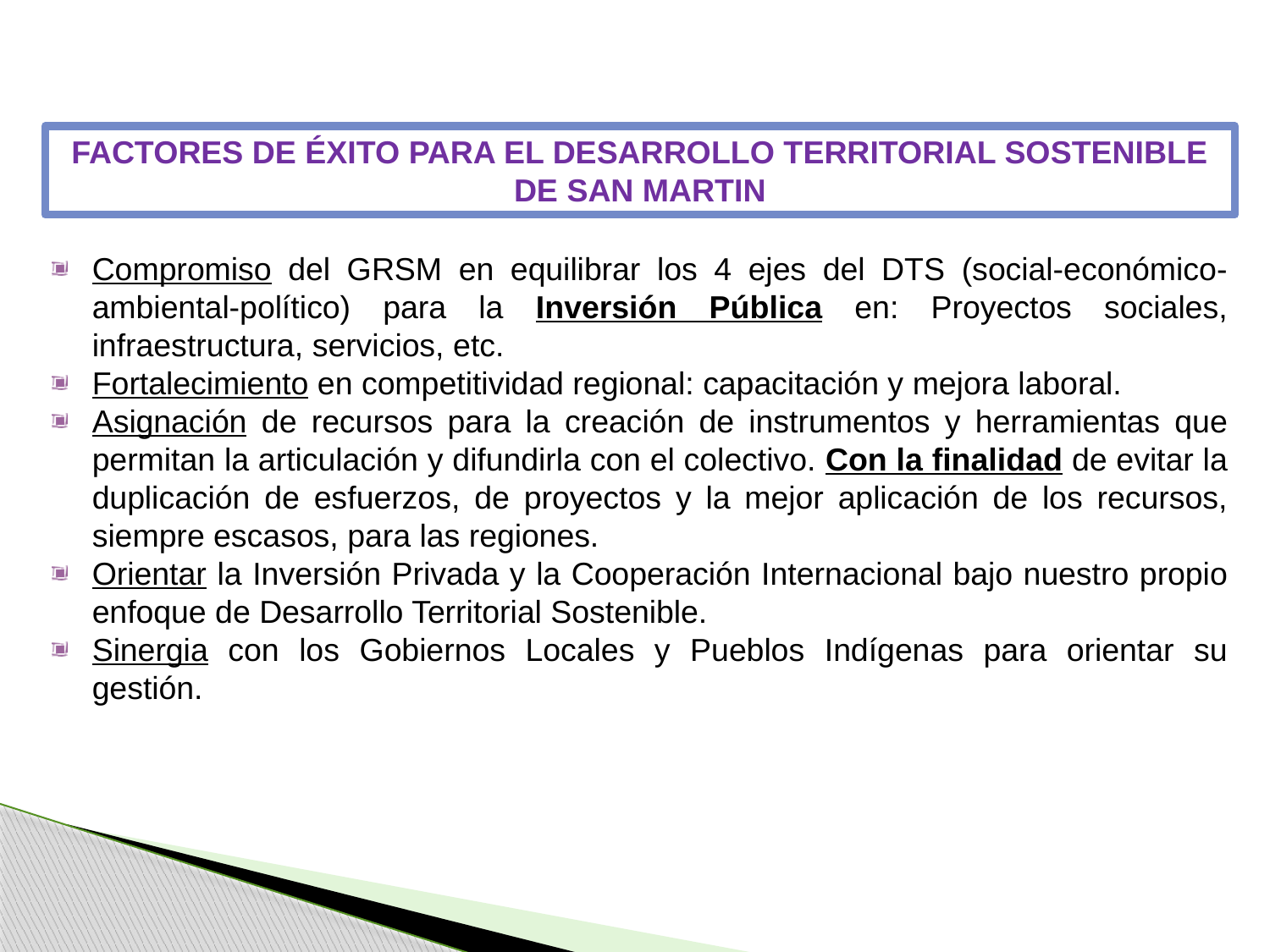

FACTORES DE ÉXITO PARA EL DESARROLLO TERRITORIAL SOSTENIBLE DE SAN MARTIN
Compromiso del GRSM en equilibrar los 4 ejes del DTS (social-económico-ambiental-político) para la Inversión Pública en: Proyectos sociales, infraestructura, servicios, etc.
Fortalecimiento en competitividad regional: capacitación y mejora laboral.
Asignación de recursos para la creación de instrumentos y herramientas que permitan la articulación y difundirla con el colectivo. Con la finalidad de evitar la duplicación de esfuerzos, de proyectos y la mejor aplicación de los recursos, siempre escasos, para las regiones.
Orientar la Inversión Privada y la Cooperación Internacional bajo nuestro propio enfoque de Desarrollo Territorial Sostenible.
Sinergia con los Gobiernos Locales y Pueblos Indígenas para orientar su gestión.